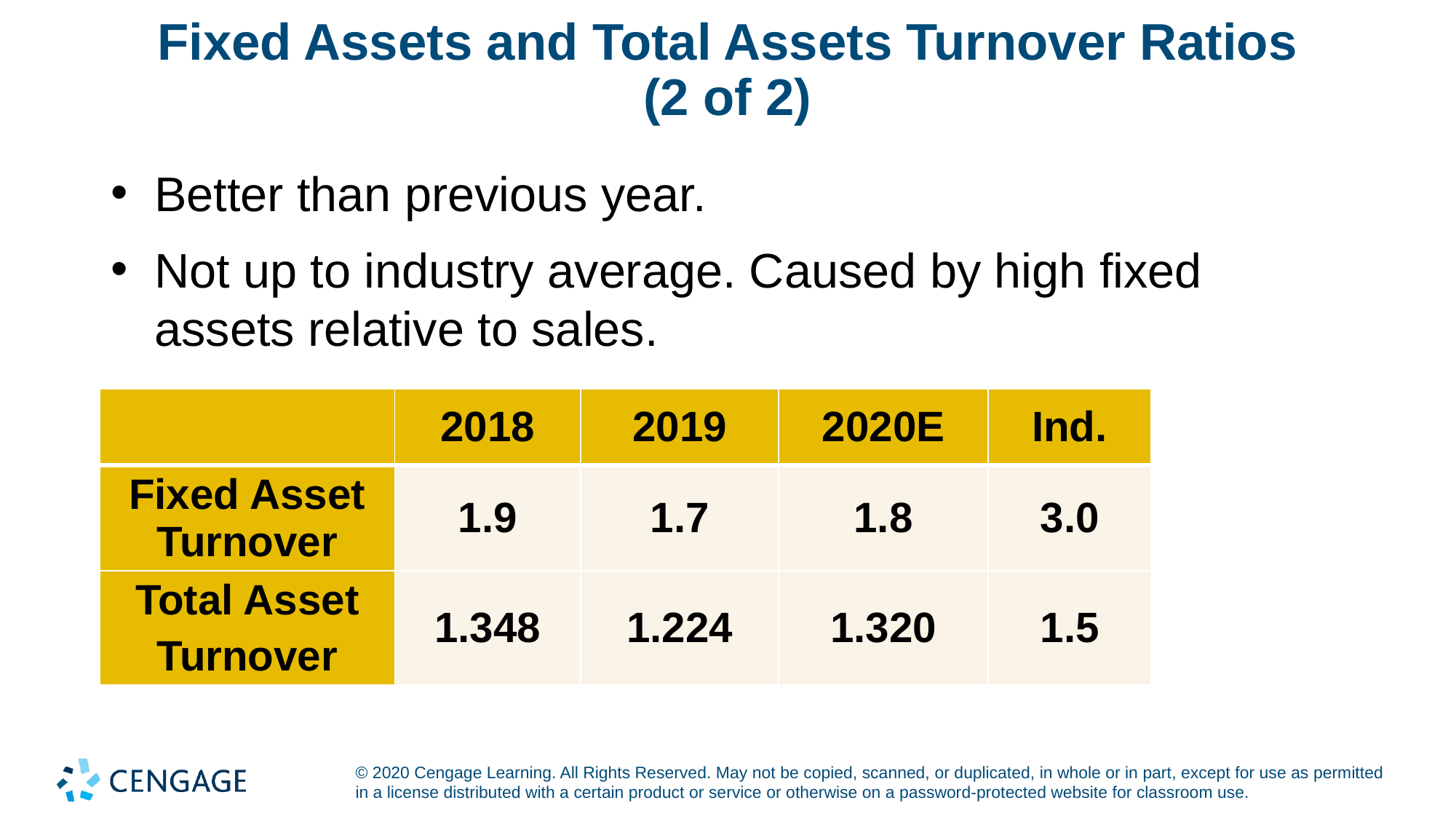

# Fixed Assets and Total Assets Turnover Ratios (2 of 2)
Better than previous year.
Not up to industry average. Caused by high fixed assets relative to sales.
|  | 2018 | 2019 | 2020E | Ind. |
| --- | --- | --- | --- | --- |
| Fixed Asset Turnover | 1.9 | 1.7 | 1.8 | 3.0 |
| Total Asset Turnover | 1.348 | 1.224 | 1.320 | 1.5 |